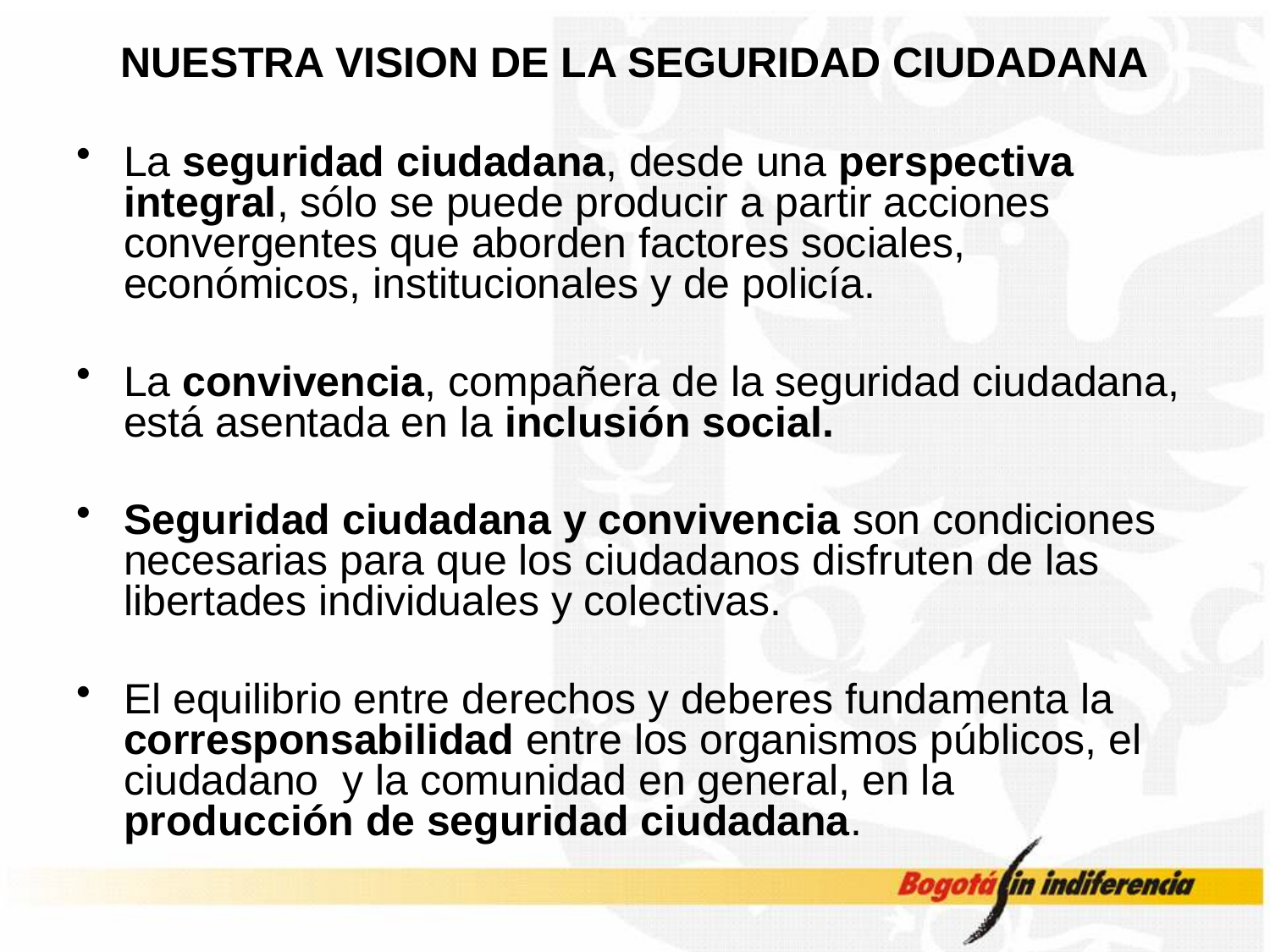

# NUESTRA VISION DE LA SEGURIDAD CIUDADANA
La seguridad ciudadana, desde una perspectiva integral, sólo se puede producir a partir acciones convergentes que aborden factores sociales, económicos, institucionales y de policía.

La convivencia, compañera de la seguridad ciudadana, está asentada en la inclusión social.

Seguridad ciudadana y convivencia son condiciones necesarias para que los ciudadanos disfruten de las libertades individuales y colectivas.

El equilibrio entre derechos y deberes fundamenta la corresponsabilidad entre los organismos públicos, el ciudadano  y la comunidad en general, en la producción de seguridad ciudadana.